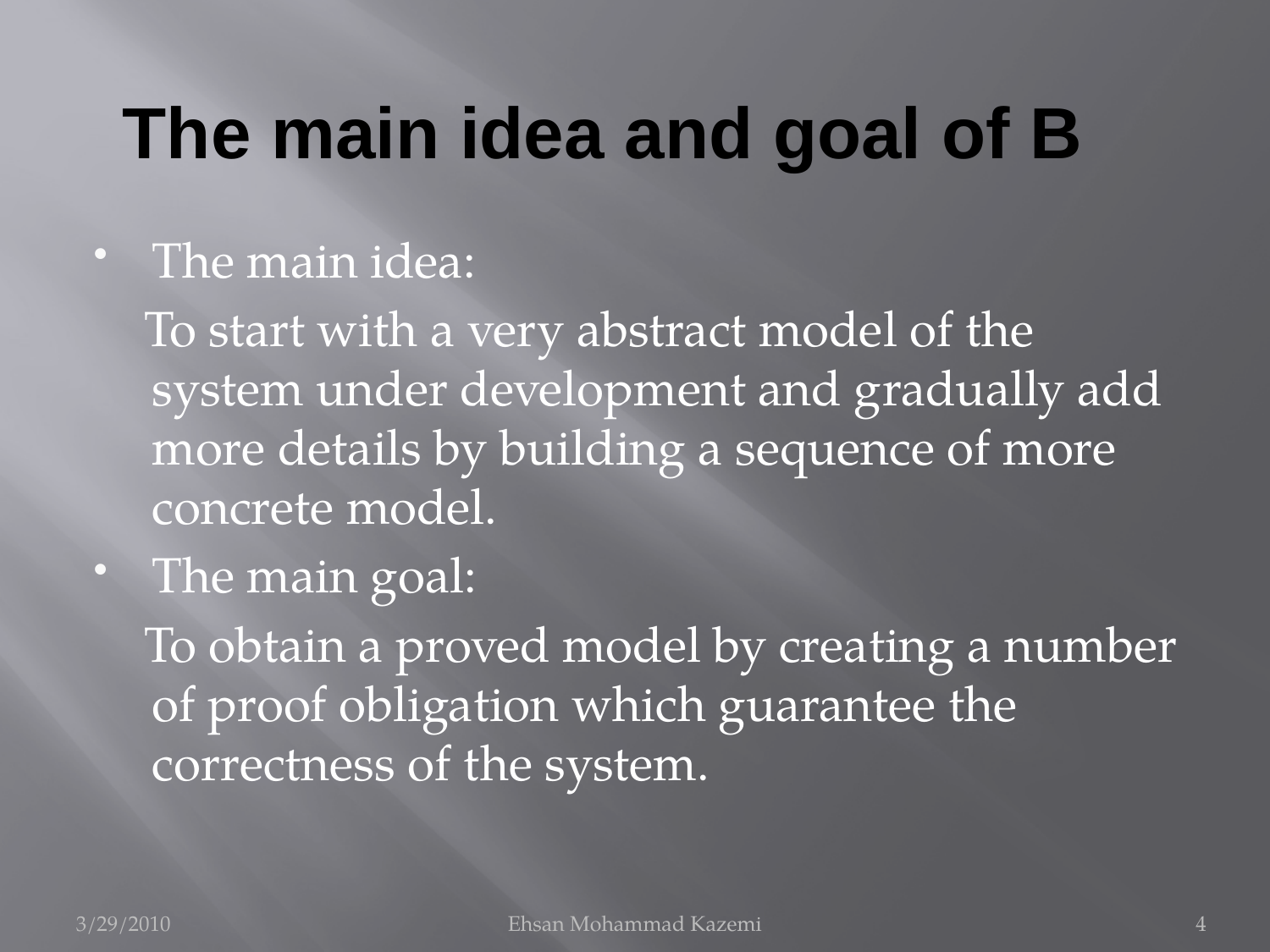

# The main idea and goal of B
The main idea:
    To start with a very abstract model of the system under development and gradually add more details by building a sequence of more concrete model.
The main goal:
    To obtain a proved model by creating a number of proof obligation which guarantee the correctness of the system.

3/29/2010
Ehsan Mohammad Kazemi
4